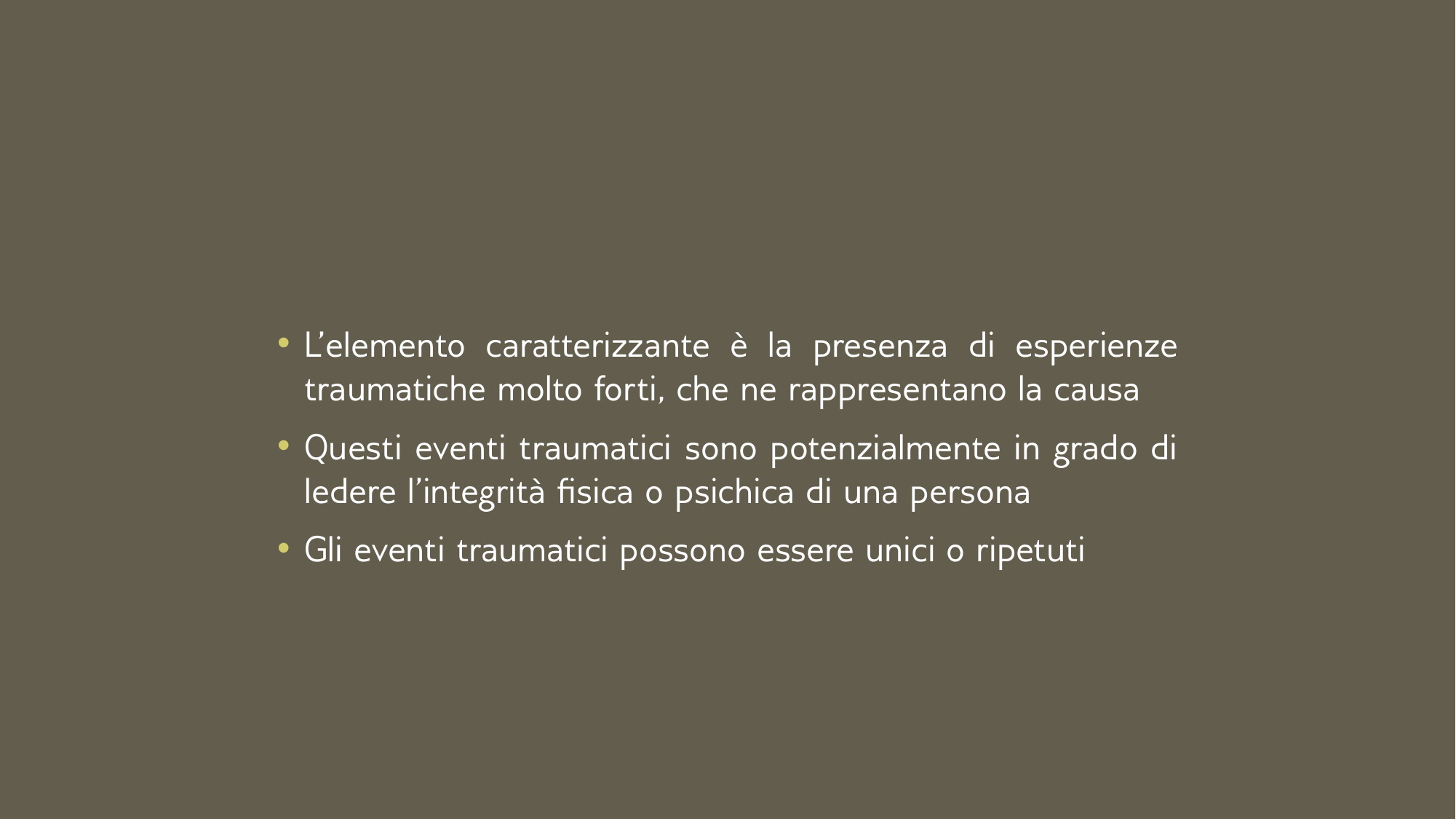

#
L’elemento caratterizzante è la presenza di esperienze traumatiche molto forti, che ne rappresentano la causa
Questi eventi traumatici sono potenzialmente in grado di ledere l’integrità fisica o psichica di una persona
Gli eventi traumatici possono essere unici o ripetuti